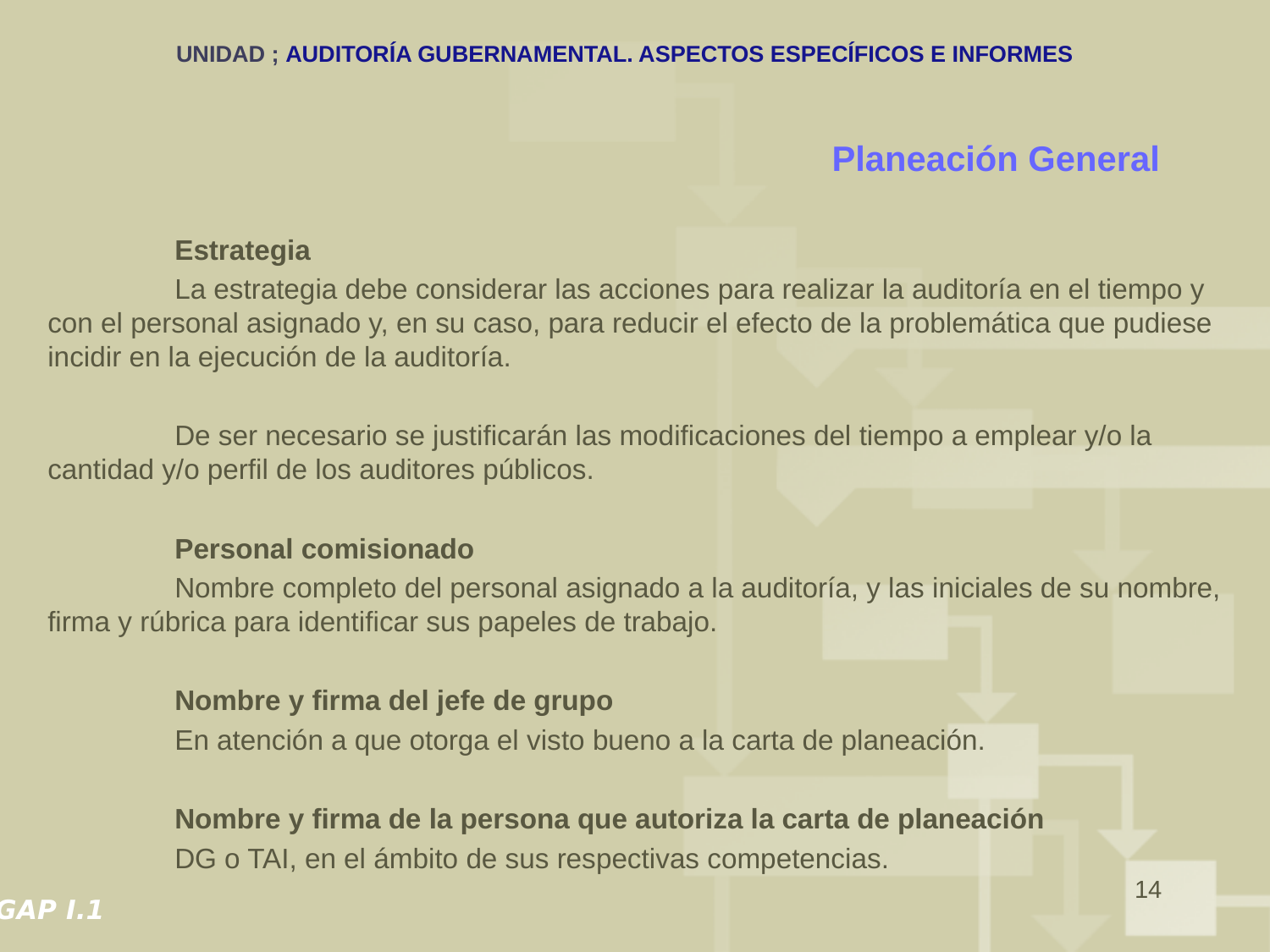

# UNIDAD ; AUDITORÍA GUBERNAMENTAL. ASPECTOS ESPECÍFICOS E INFORMES
Planeación General

	Estrategia
	La estrategia debe considerar las acciones para realizar la auditoría en el tiempo y con el personal asignado y, en su caso, para reducir el efecto de la problemática que pudiese incidir en la ejecución de la auditoría.

	De ser necesario se justificarán las modificaciones del tiempo a emplear y/o la cantidad y/o perfil de los auditores públicos.

	Personal comisionado
	Nombre completo del personal asignado a la auditoría, y las iniciales de su nombre, firma y rúbrica para identificar sus papeles de trabajo.

	Nombre y firma del jefe de grupo
	En atención a que otorga el visto bueno a la carta de planeación.

	Nombre y firma de la persona que autoriza la carta de planeación
	DG o TAI, en el ámbito de sus respectivas competencias.

14
GGAP I.1